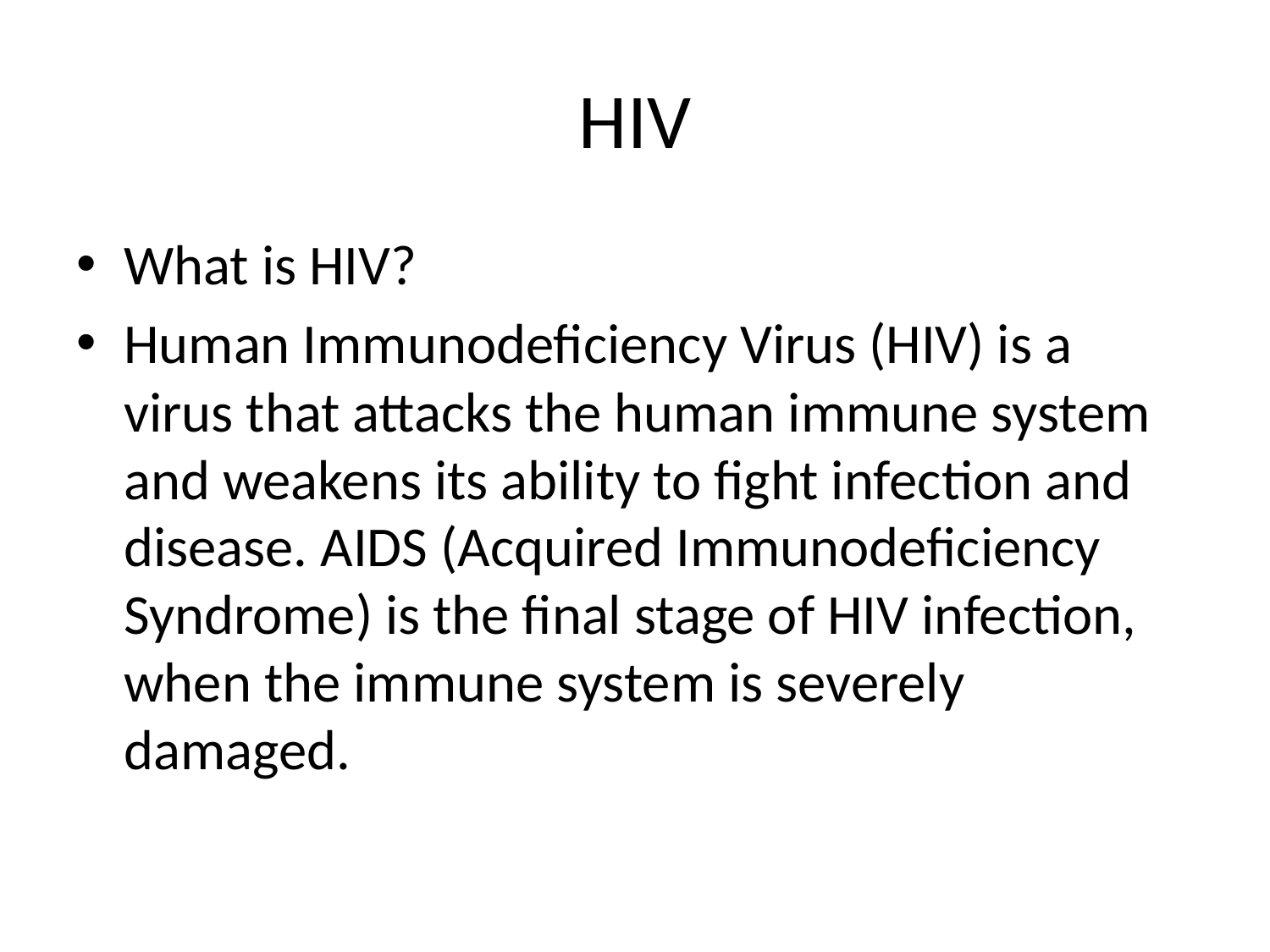

# HIV
What is HIV?
Human Immunodeficiency Virus (HIV) is a virus that attacks the human immune system and weakens its ability to fight infection and disease. AIDS (Acquired Immunodeficiency Syndrome) is the final stage of HIV infection, when the immune system is severely damaged.